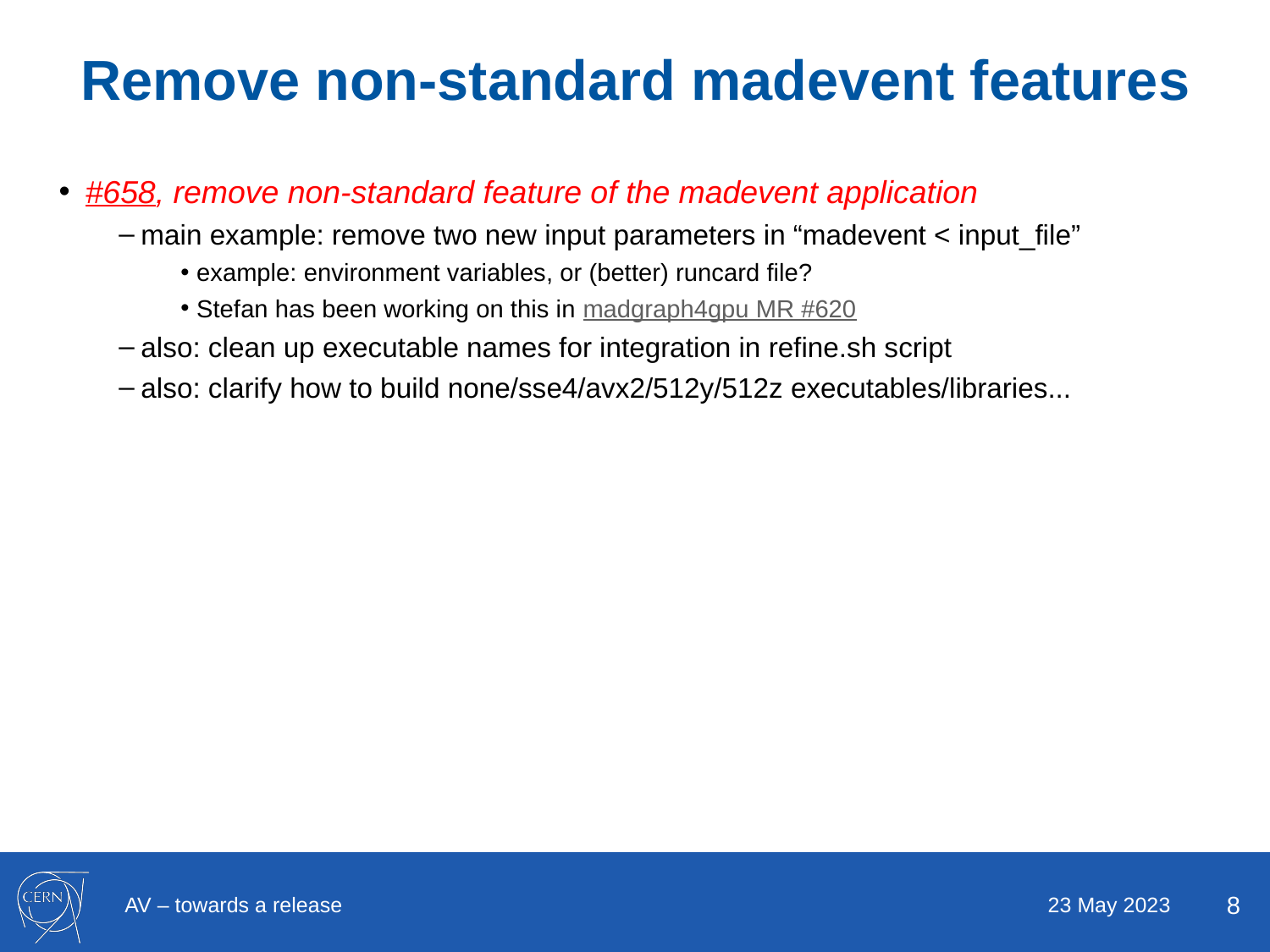

# Remove non-standard madevent features
#658, remove non-standard feature of the madevent application
main example: remove two new input parameters in “madevent < input_file”
example: environment variables, or (better) runcard file?
Stefan has been working on this in madgraph4gpu MR #620
also: clean up executable names for integration in refine.sh script
also: clarify how to build none/sse4/avx2/512y/512z executables/libraries...